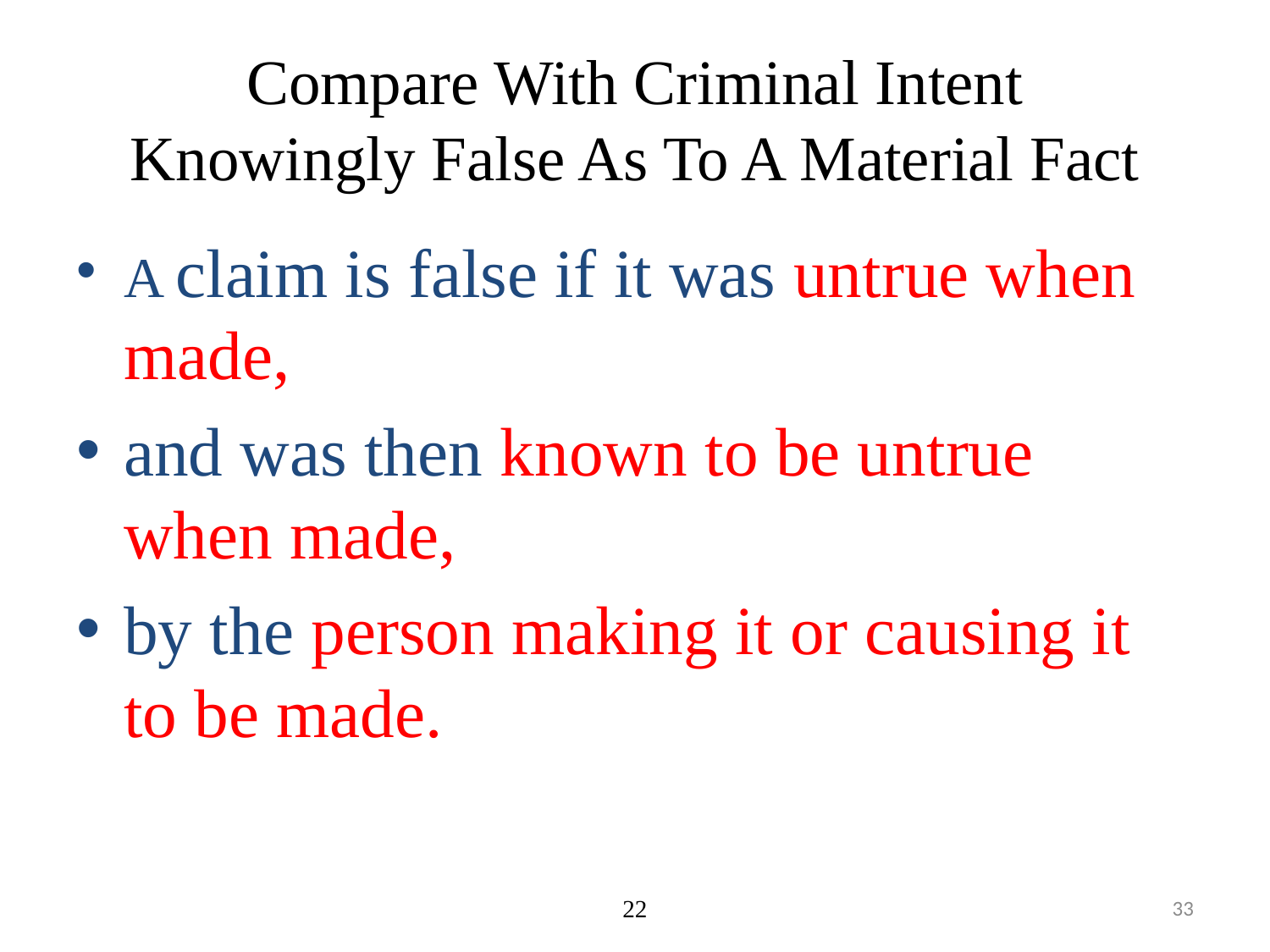

# Compare With Criminal Intent Knowingly False As To A Material Fact
A claim is false if it was untrue when made,
and was then known to be untrue when made,
by the person making it or causing it to be made.

22
33